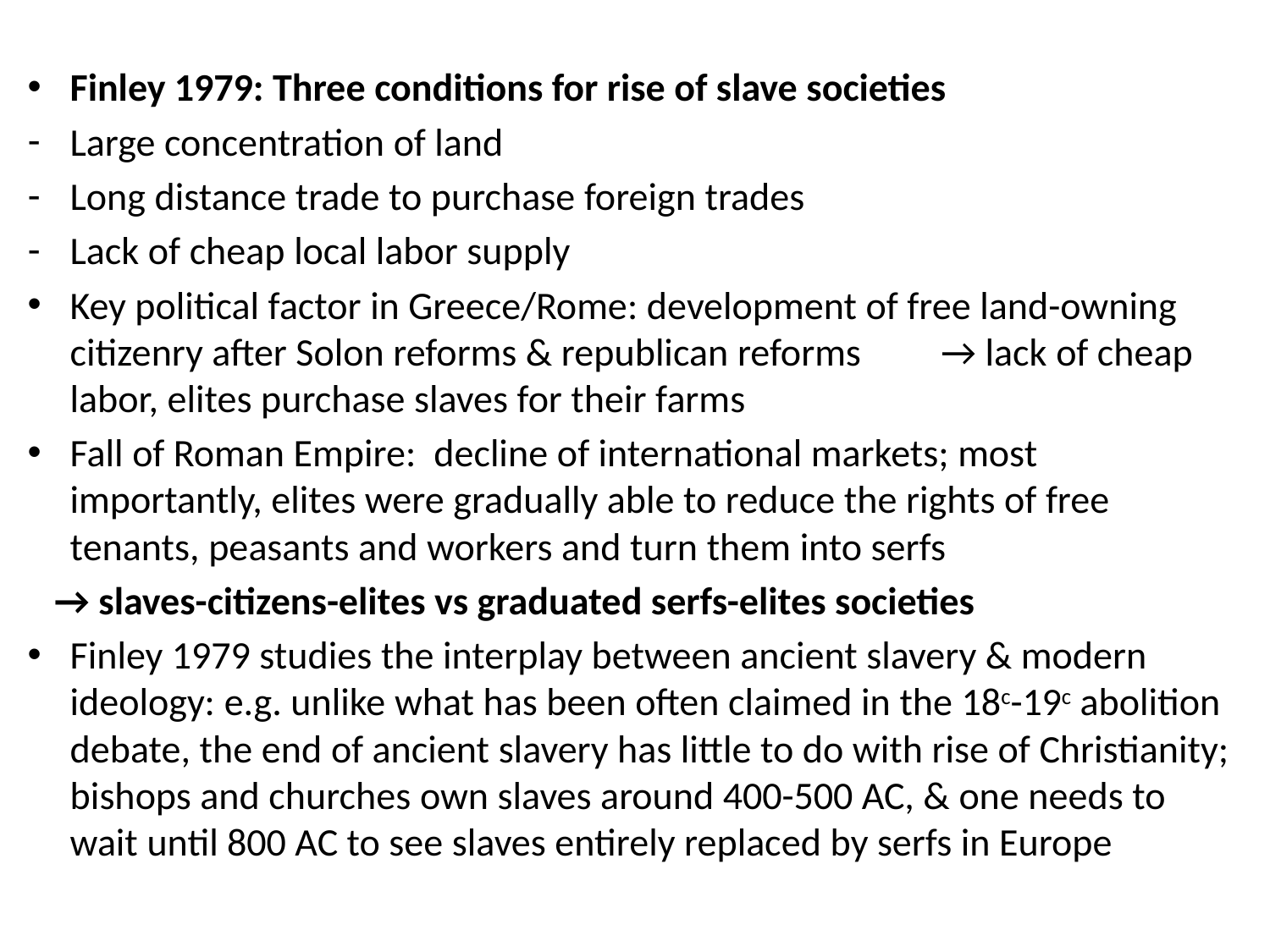

Finley 1979: Three conditions for rise of slave societies
Large concentration of land
Long distance trade to purchase foreign trades
Lack of cheap local labor supply
Key political factor in Greece/Rome: development of free land-owning citizenry after Solon reforms & republican reforms         → lack of cheap labor, elites purchase slaves for their farms
Fall of Roman Empire:  decline of international markets; most importantly, elites were gradually able to reduce the rights of free tenants, peasants and workers and turn them into serfs
   → slaves-citizens-elites vs graduated serfs-elites societies
Finley 1979 studies the interplay between ancient slavery & modern ideology: e.g. unlike what has been often claimed in the 18c-19c abolition debate, the end of ancient slavery has little to do with rise of Christianity; bishops and churches own slaves around 400-500 AC, & one needs to wait until 800 AC to see slaves entirely replaced by serfs in Europe